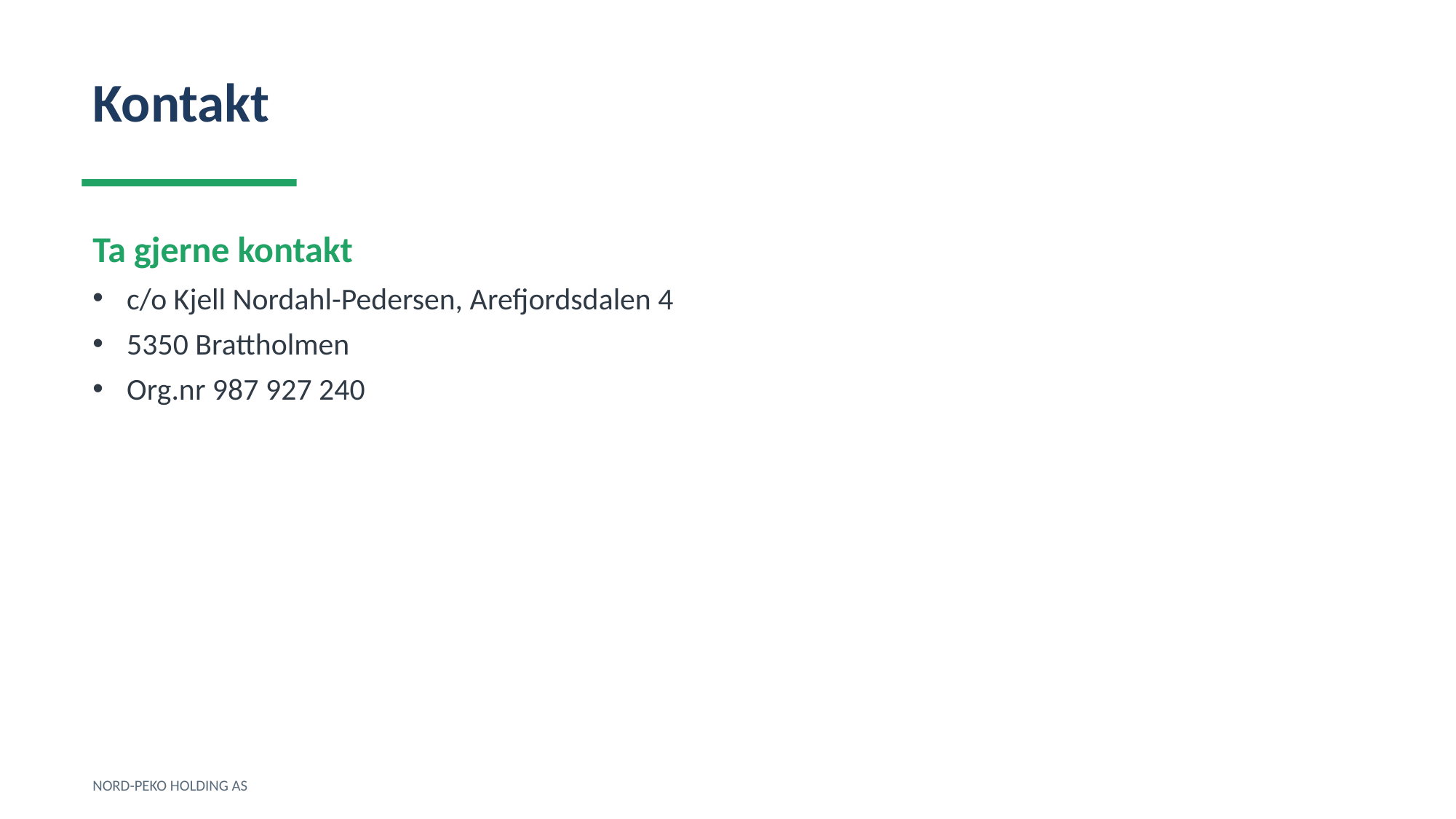

Kontakt

Ta gjerne kontakt
c/o Kjell Nordahl-Pedersen, Arefjordsdalen 4
5350 Brattholmen
Org.nr 987 927 240
NORD-PEKO HOLDING AS